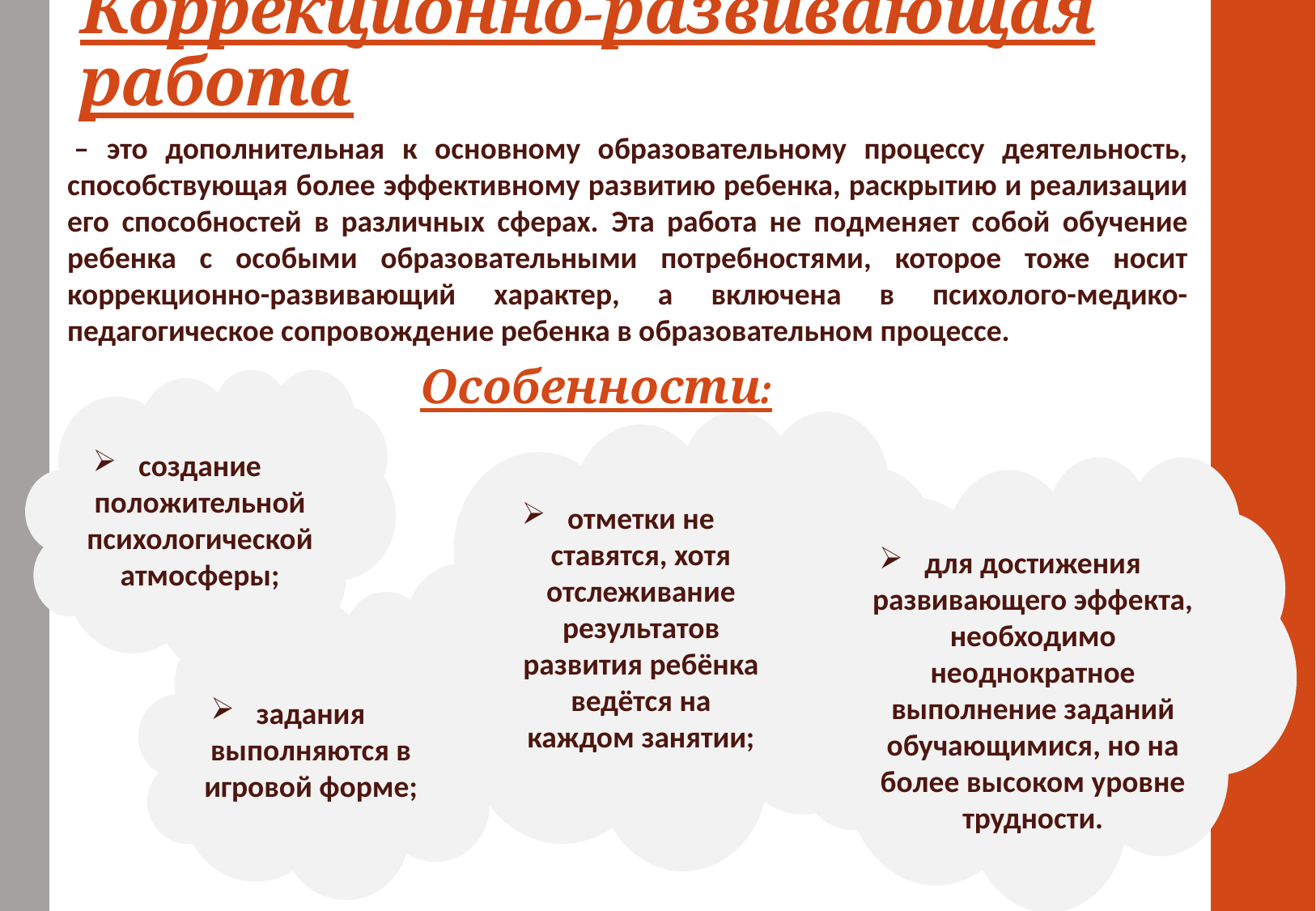

# Коррекционно-развивающая работа
 – это дополнительная к основному образовательному процессу деятельность, способствующая более эффективному развитию ребенка, раскрытию и реализации его способностей в различных сферах. Эта работа не подменяет собой обучение ребенка с особыми образовательными потребностями, которое тоже носит коррекционно-развивающий характер, а включена в психолого-медико-педагогическое сопровождение ребенка в образовательном процессе.
Особенности:

создание положительной психологической атмосферы;

отметки не ставятся, хотя отслеживание результатов развития ребёнка ведётся на каждом занятии;
для достижения развивающего эффекта, необходимо неоднократное выполнение заданий обучающимися, но на более высоком уровне трудности.

задания выполняются в игровой форме;